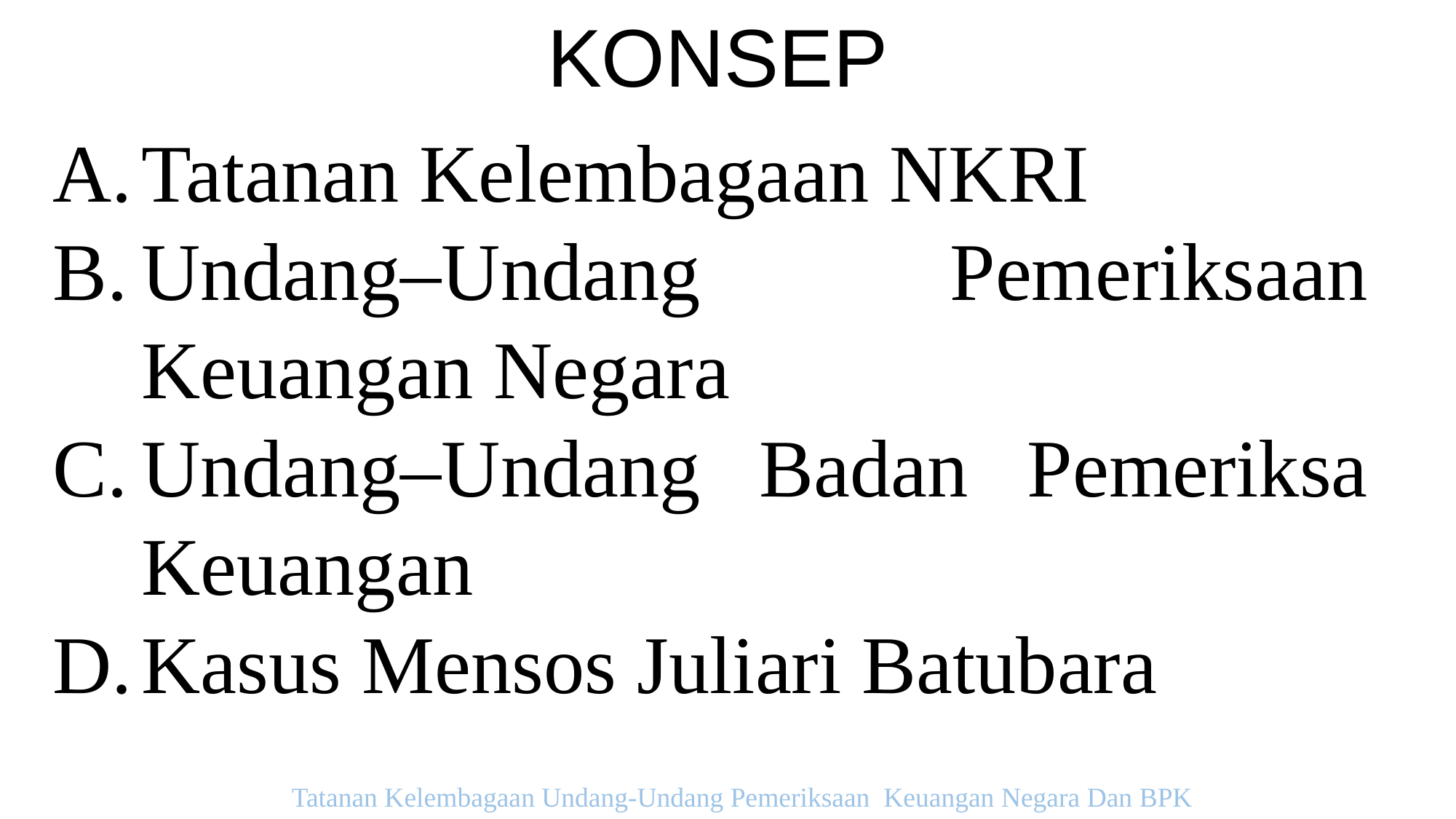

KONSEP
Tatanan Kelembagaan NKRI
Undang–Undang Pemeriksaan Keuangan Negara
Undang–Undang Badan Pemeriksa Keuangan
Kasus Mensos Juliari Batubara
Tatanan Kelembagaan Undang-Undang Pemeriksaan  Keuangan Negara Dan BPK